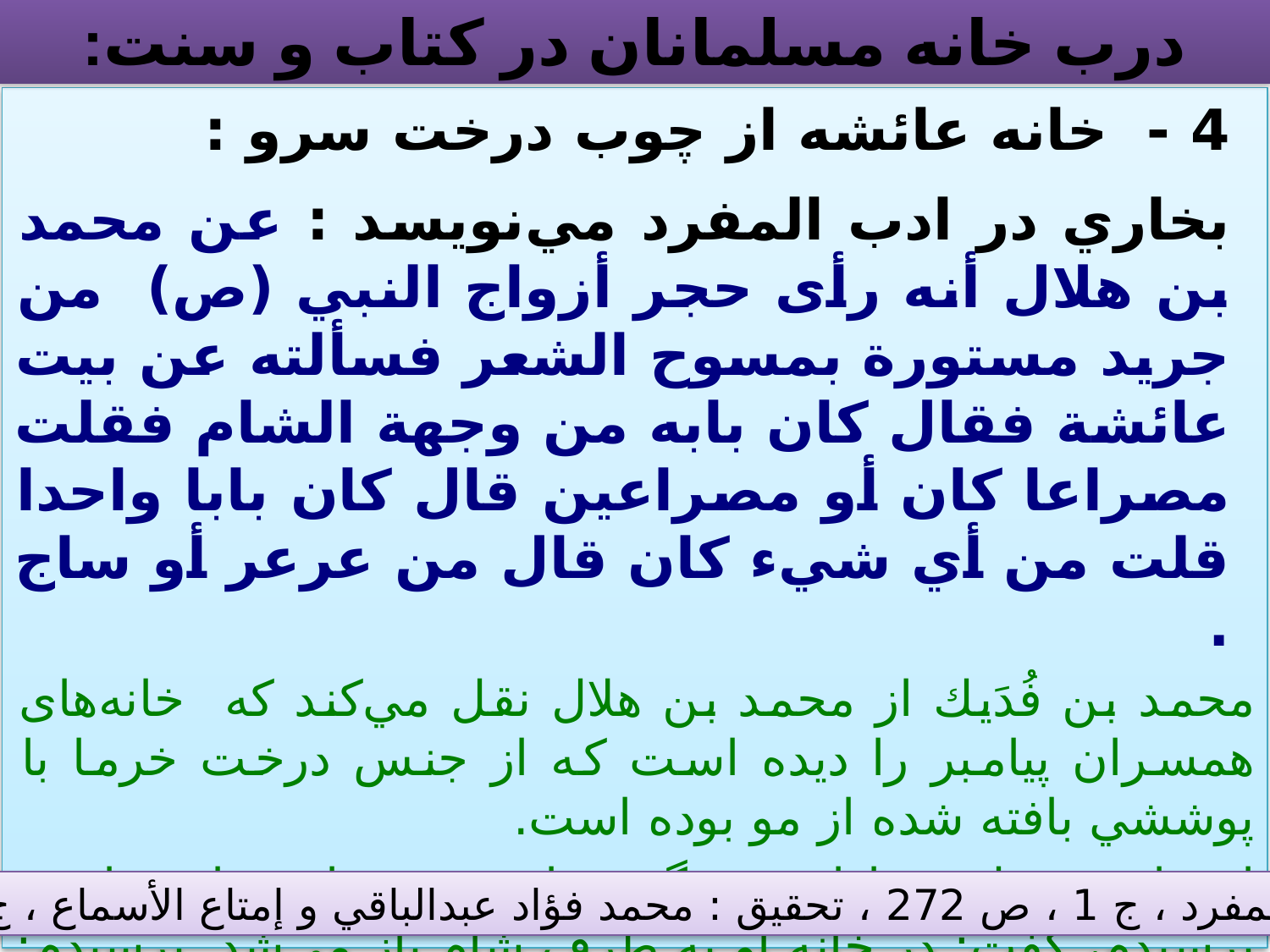

# درب خانه مسلمانان در كتاب و سنت:
4 -  خانه عائشه از چوب درخت سرو :
بخاري در ادب المفرد مي‌نويسد : عن محمد بن هلال أنه رأى حجر أزواج النبي (ص)  من جريد مستورة بمسوح الشعر فسألته عن بيت عائشة فقال كان بابه من وجهة الشام فقلت مصراعا كان أو مصراعين قال كان بابا واحدا قلت من أي شيء كان قال من عرعر أو ساج .
محمد بن فُدَيك از محمد بن هلال نقل مي‌كند كه  خانه‌هاى همسران پيامبر را ديده است كه از جنس درخت خرما با پوششي بافته شده‌ از مو بوده است.
ابن ابي فديك در ادامه مي‌گويد: از وى در باره خانه عائشه پرسيدم، گفت: درِ خانه ‌او به طرف شام باز مى‌شد. پرسيدم:‌ يك لنگه داشت يا دو لنگه؟ گفت: يك لنگه بيشتر نداشت، گفتم: جنسش از چه بود؟ گفت از چوب درخت سرو يا از نوع ساج كه از تخته سياه وسنگين هندي ساخته مي‌شد .

الأدب المفرد ، ج 1 ، ص 272 ، تحقيق : محمد فؤاد عبدالباقي و إمتاع الأسماع ، ج 10 ص 93 .